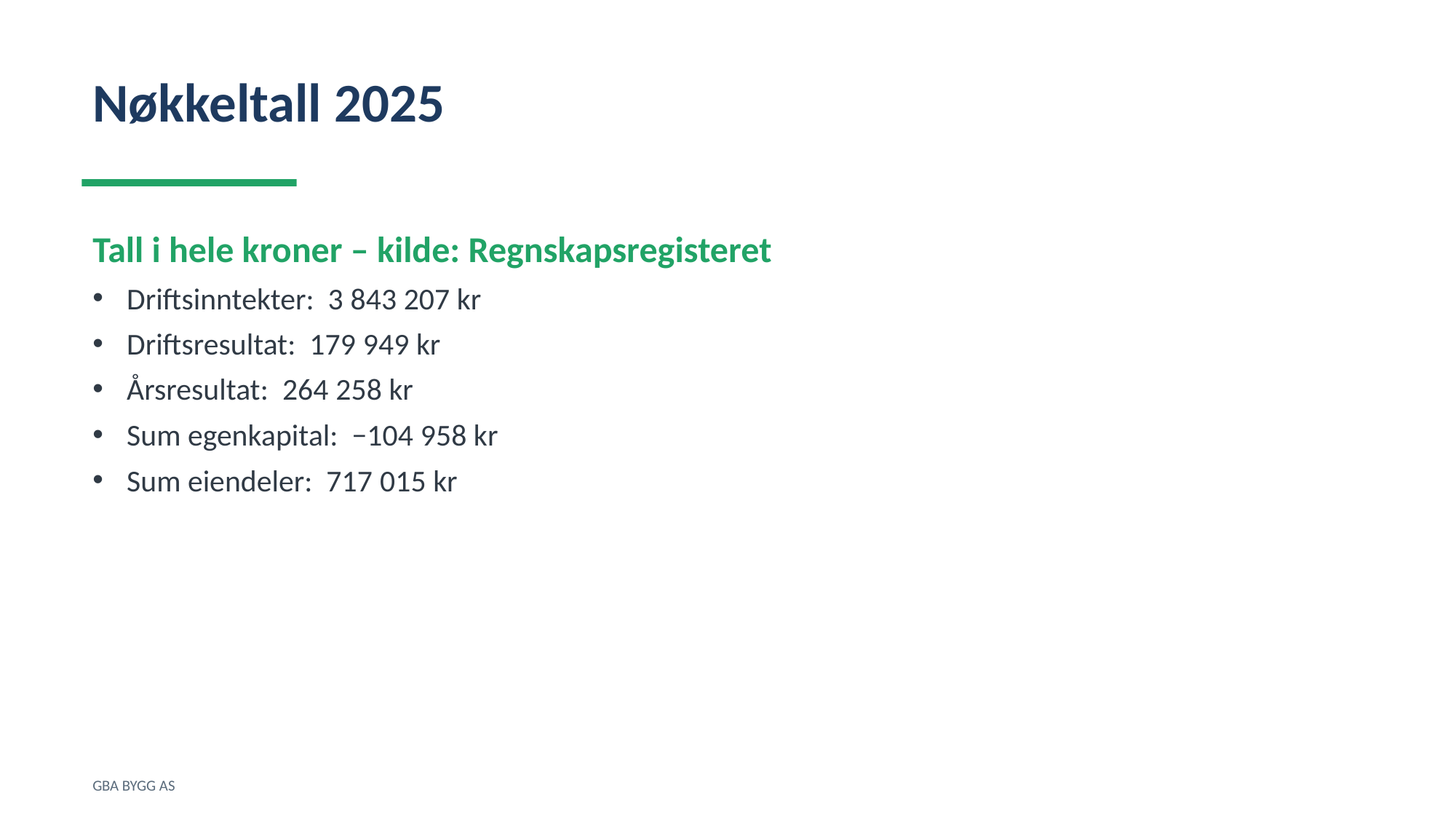

Nøkkeltall 2025

Tall i hele kroner – kilde: Regnskapsregisteret
Driftsinntekter:  3 843 207 kr
Driftsresultat:  179 949 kr
Årsresultat:  264 258 kr
Sum egenkapital:  −104 958 kr
Sum eiendeler:  717 015 kr
GBA BYGG AS